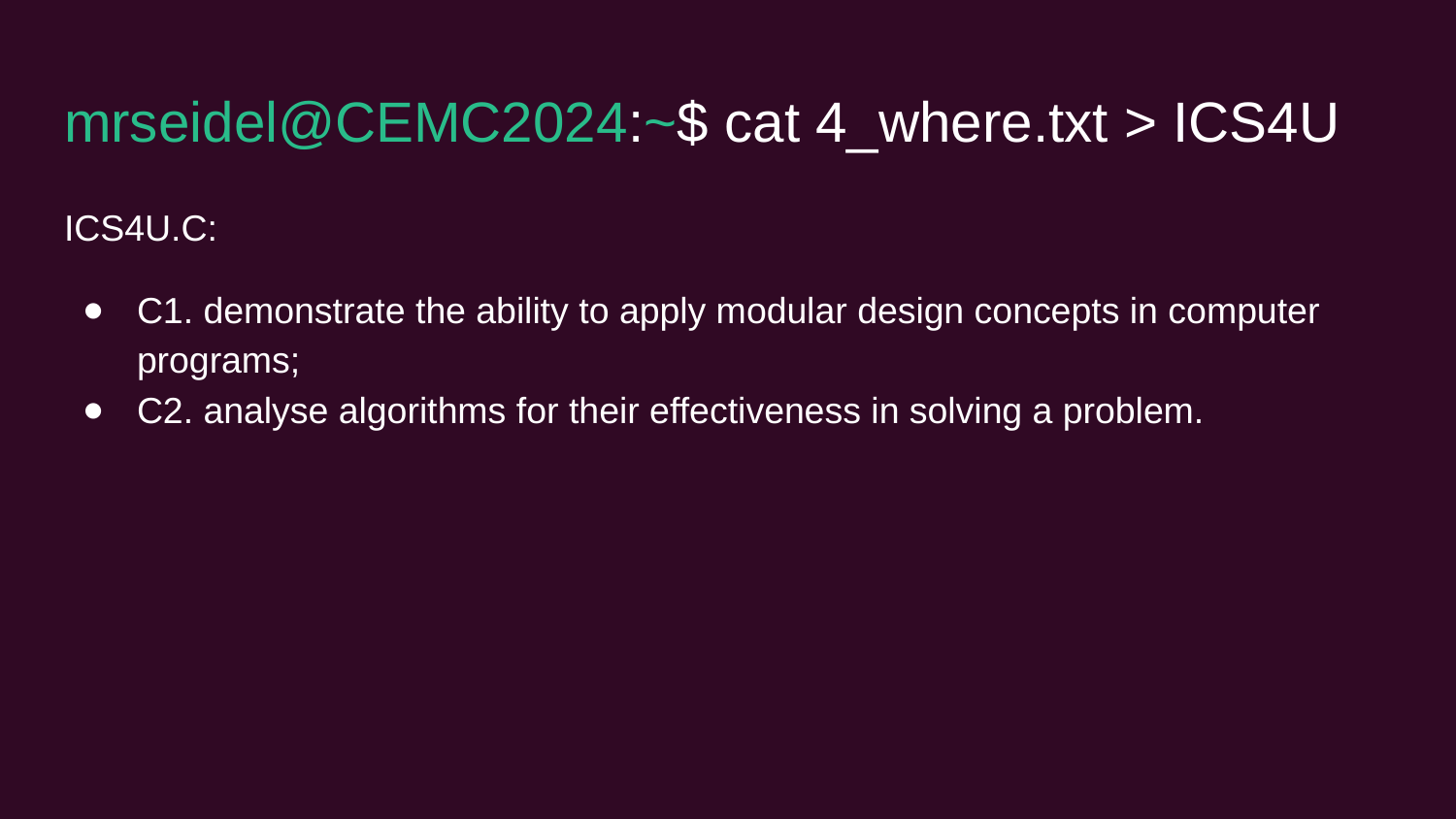

# mrseidel@CEMC2024:~$ cat 4_where.txt > ICS4U
ICS4U.C:
C1. demonstrate the ability to apply modular design concepts in computer programs;
C2. analyse algorithms for their effectiveness in solving a problem.